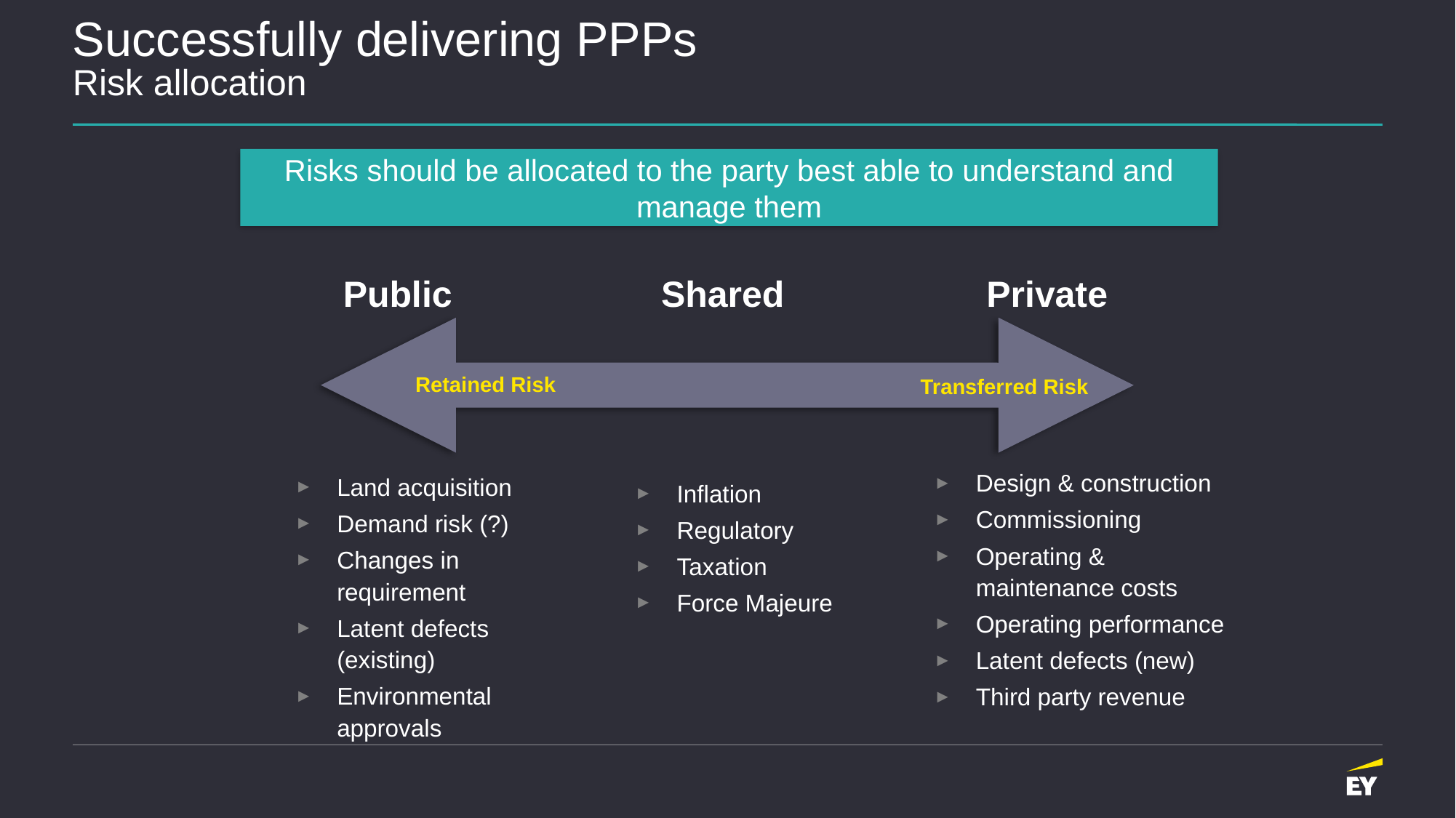

# Successfully delivering PPPs Risk allocation
Risks should be allocated to the party best able to understand and manage them
Public
Shared
Private
Retained Risk
Transferred Risk

Design & construction
Commissioning
Operating & maintenance costs
Operating performance
Latent defects (new)
Third party revenue
Land acquisition
Demand risk (?)
Changes in requirement
Latent defects (existing)
Environmental approvals
Inflation
Regulatory
Taxation
Force Majeure